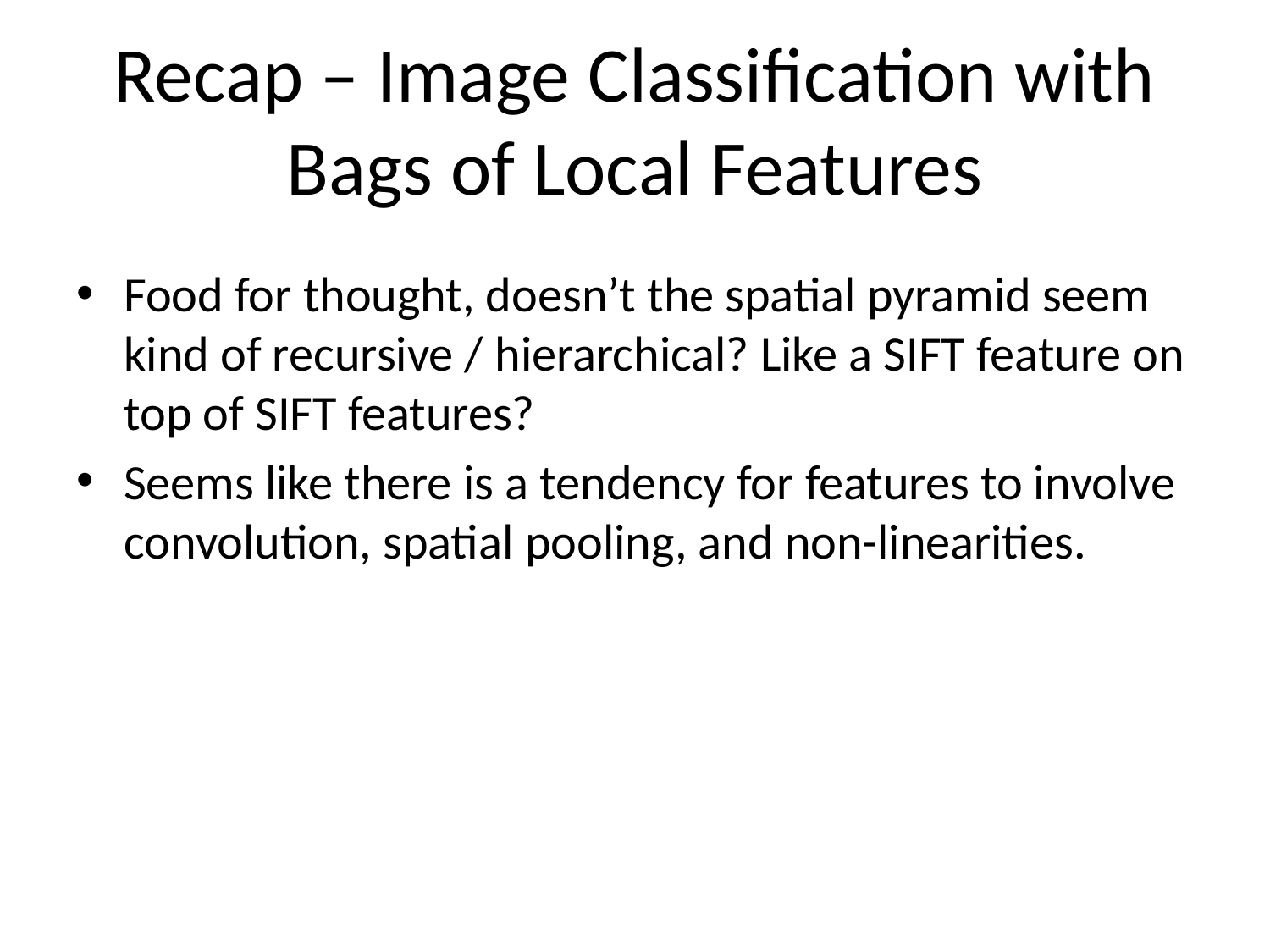

# Recap – Image Classification with Bags of Local Features
Food for thought, doesn’t the spatial pyramid seem kind of recursive / hierarchical? Like a SIFT feature on top of SIFT features?
Seems like there is a tendency for features to involve convolution, spatial pooling, and non-linearities.